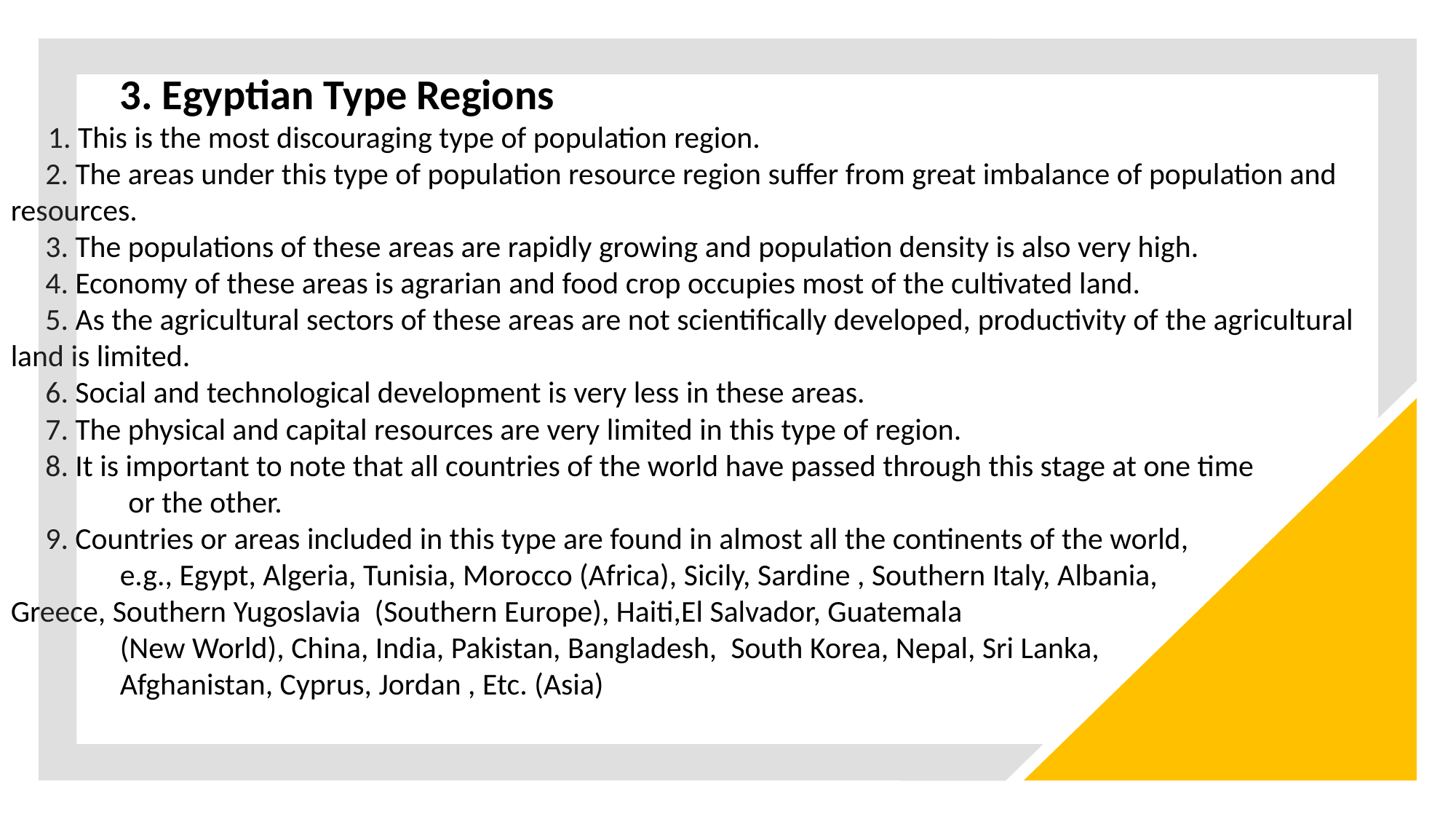

3. Egyptian Type Regions
      1. This is the most discouraging type of population region.
     2. The areas under this type of population resource region suffer from great imbalance of population and    	resources.
     3. The populations of these areas are rapidly growing and population density is also very high.
     4. Economy of these areas is agrarian and food crop occupies most of the cultivated land.
     5. As the agricultural sectors of these areas are not scientifically developed, productivity of the agricultural 	land is limited.
     6. Social and technological development is very less in these areas.
     7. The physical and capital resources are very limited in this type of region.
     8. It is important to note that all countries of the world have passed through this stage at one time
                 or the other.
     9. Countries or areas included in this type are found in almost all the continents of the world,
 	e.g., Egypt, Algeria, Tunisia, Morocco (Africa), Sicily, Sardine , Southern Italy, Albania, 			Greece, Southern Yugoslavia  (Southern Europe), Haiti,El Salvador, Guatemala
	(New World), China, India, Pakistan, Bangladesh,  South Korea, Nepal, Sri Lanka,
	Afghanistan, Cyprus, Jordan , Etc. (Asia)